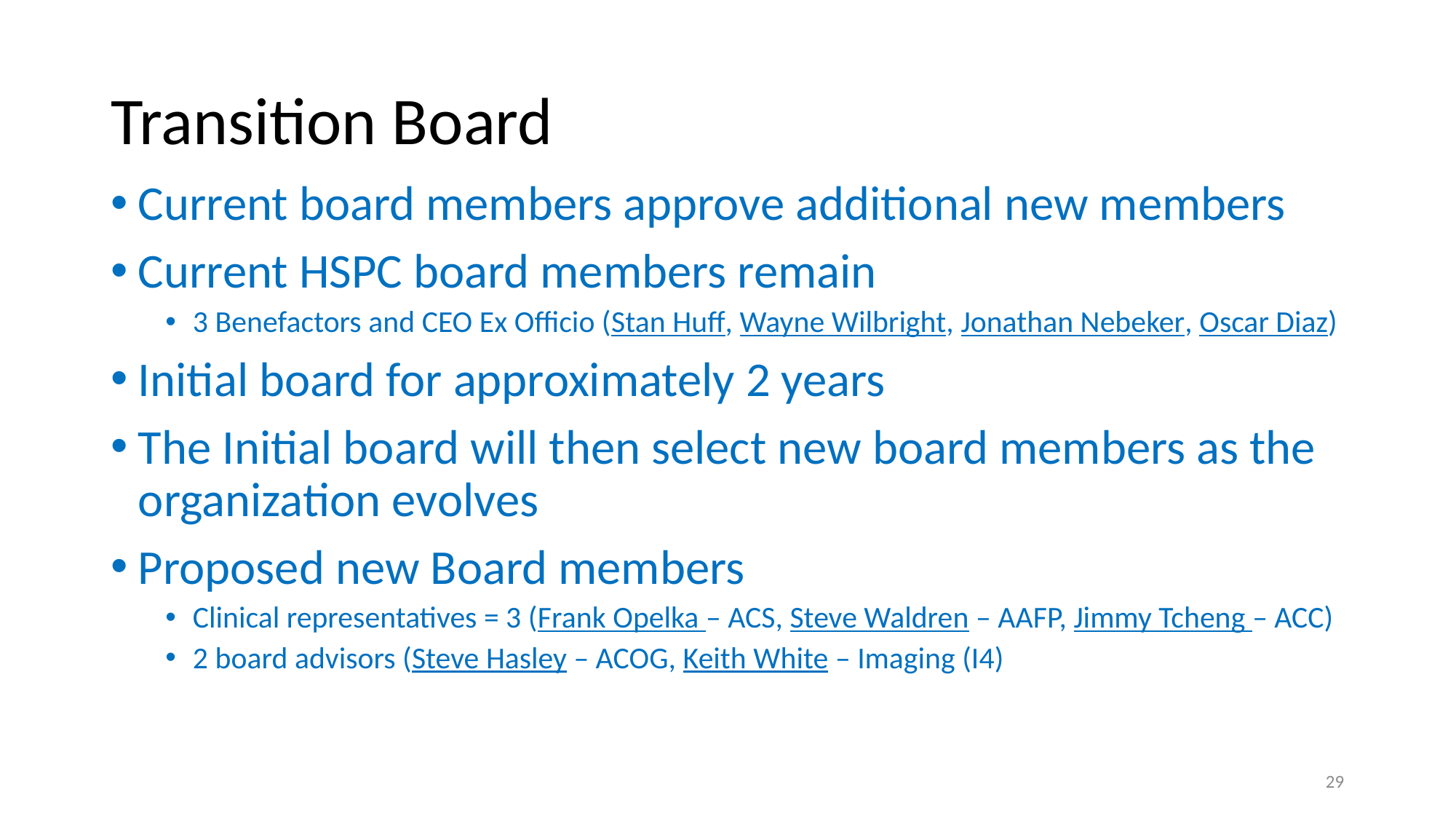

# Transition Board
Current board members approve additional new members
Current HSPC board members remain
3 Benefactors and CEO Ex Officio (Stan Huff, Wayne Wilbright, Jonathan Nebeker, Oscar Diaz)
Initial board for approximately 2 years
The Initial board will then select new board members as the organization evolves
Proposed new Board members
Clinical representatives = 3 (Frank Opelka – ACS, Steve Waldren – AAFP, Jimmy Tcheng – ACC)
2 board advisors (Steve Hasley – ACOG, Keith White – Imaging (I4)
29